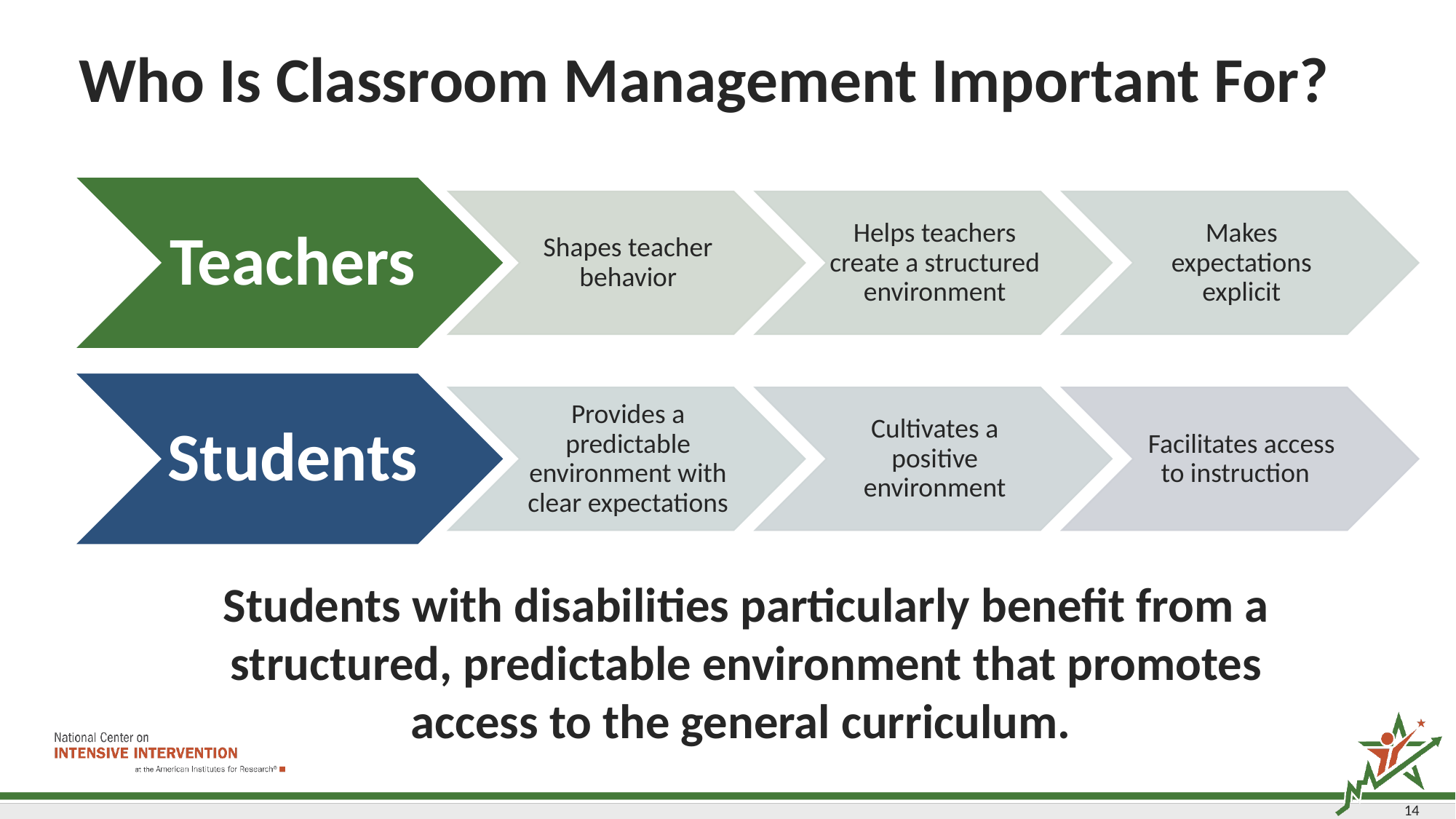

# Who Is Classroom Management Important For? 2
Teachers
Shapes teacher behavior
Helps teachers create a structured environment
Makes expectations explicit
Students
Provides a predictable environment with clear expectations
Cultivates a positive environment
Facilitates access to instruction
Students with disabilities particularly benefit from a structured, predictable environment that promotes access to the general curriculum.
14